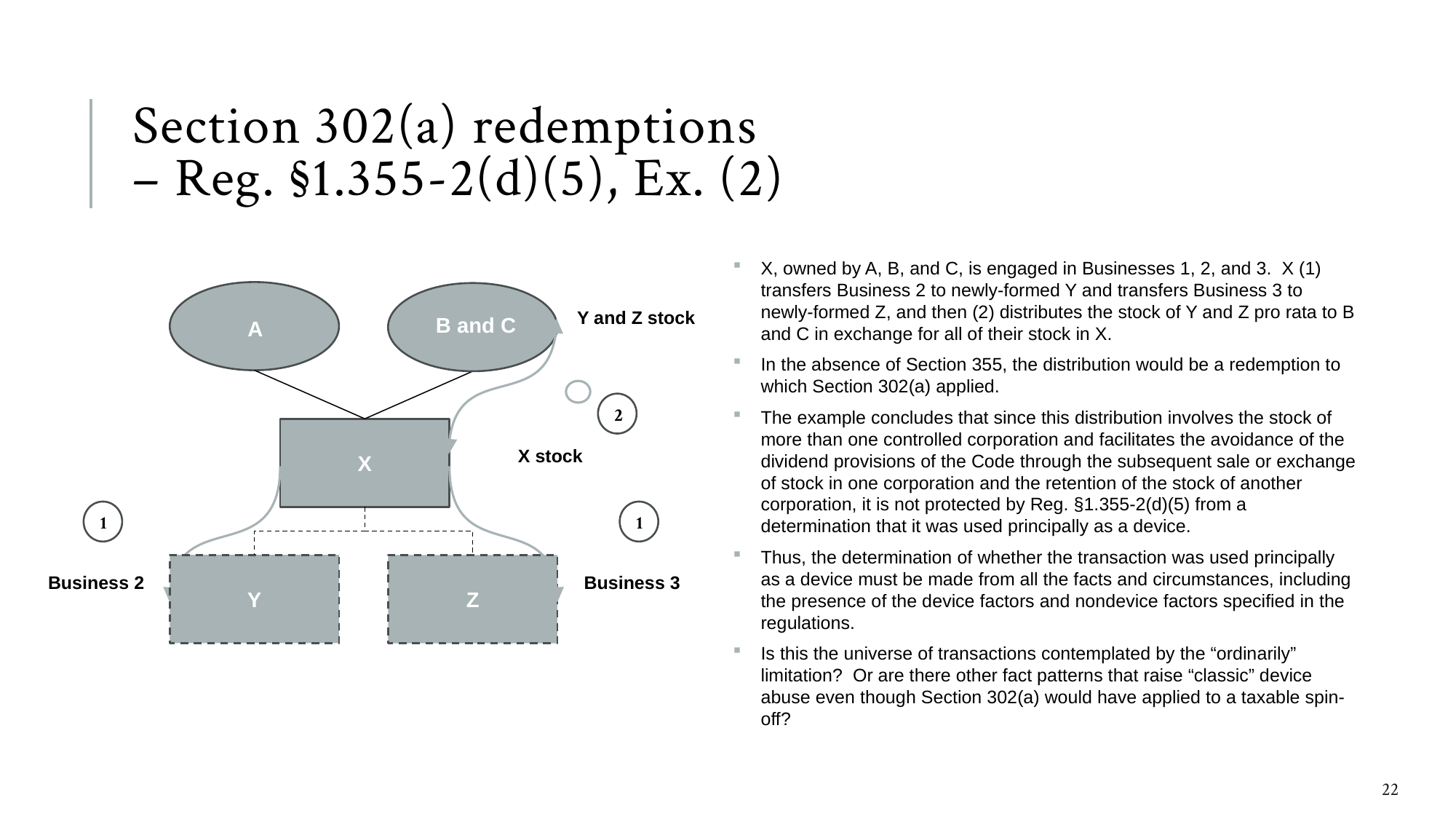

Section 302(a) redemptions – Reg. §1.355-2(d)(5), Ex. (2)
Redeeming
Shareholders
X, owned by A, B, and C, is engaged in Businesses 1, 2, and 3.  X (1) transfers Business 2 to newly-formed Y and transfers Business 3 to newly-formed Z, and then (2) distributes the stock of Y and Z pro rata to B and C in exchange for all of their stock in X.
In the absence of Section 355, the distribution would be a redemption to which Section 302(a) applied.
The example concludes that since this distribution involves the stock of more than one controlled corporation and facilitates the avoidance of the dividend provisions of the Code through the subsequent sale or exchange of stock in one corporation and the retention of the stock of another corporation, it is not protected by Reg. §1.355-2(d)(5) from a determination that it was used principally as a device.
Thus, the determination of whether the transaction was used principally as a device must be made from all the facts and circumstances, including the presence of the device factors and nondevice factors specified in the regulations.
Is this the universe of transactions contemplated by the “ordinarily” limitation?  Or are there other fact patterns that raise “classic” device abuse even though Section 302(a) would have applied to a taxable spin-off?

Y and Z stock
B and C
A

2
X
X stock
1
1
Y
Z
Business 2
Business 3
22